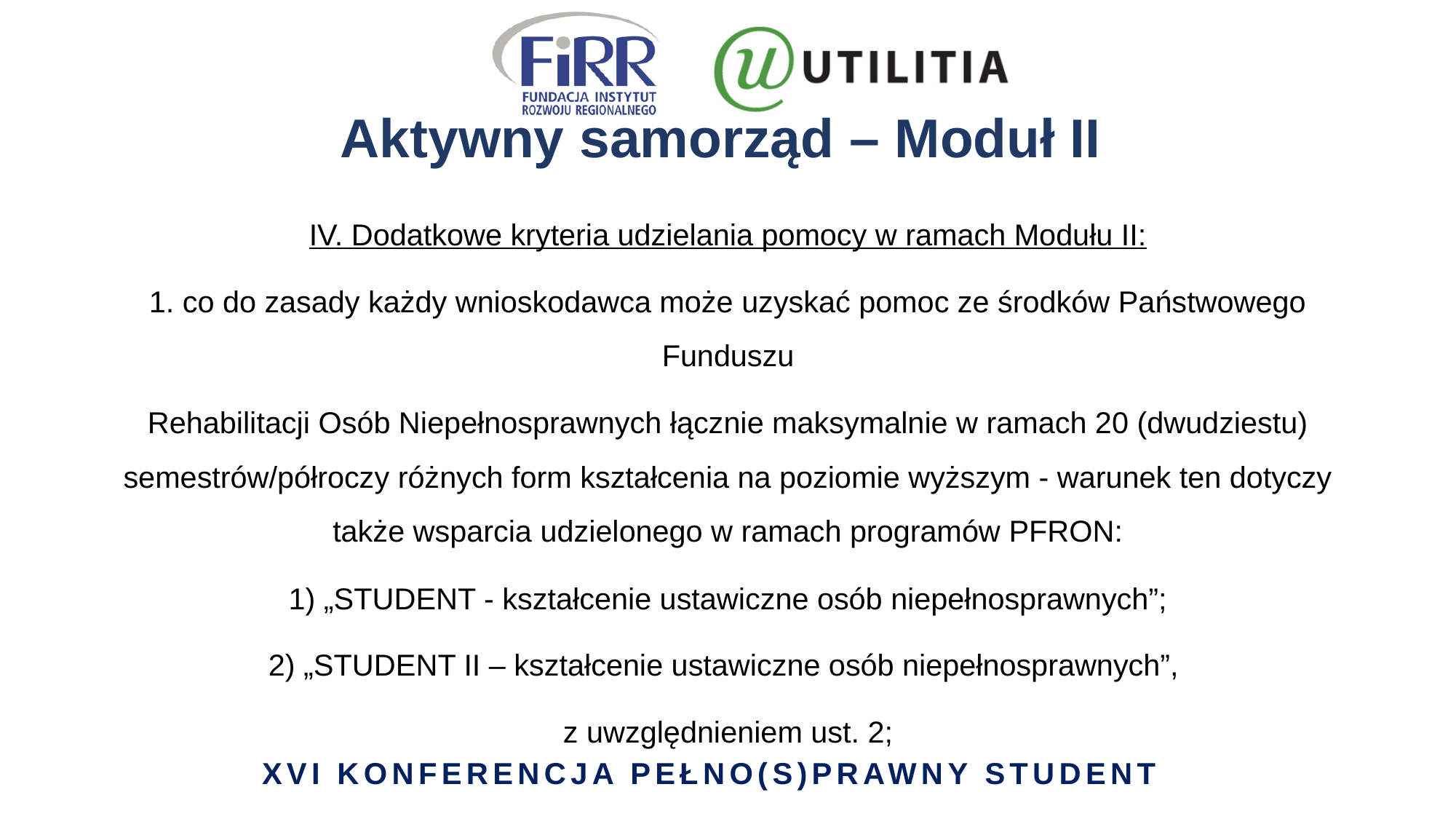

# Aktywny samorząd – Moduł II
IV. Dodatkowe kryteria udzielania pomocy w ramach Modułu II:
1. co do zasady każdy wnioskodawca może uzyskać pomoc ze środków Państwowego Funduszu
Rehabilitacji Osób Niepełnosprawnych łącznie maksymalnie w ramach 20 (dwudziestu) semestrów/półroczy różnych form kształcenia na poziomie wyższym - warunek ten dotyczy także wsparcia udzielonego w ramach programów PFRON:
1) „STUDENT - kształcenie ustawiczne osób niepełnosprawnych”;
2) „STUDENT II – kształcenie ustawiczne osób niepełnosprawnych”,
z uwzględnieniem ust. 2;